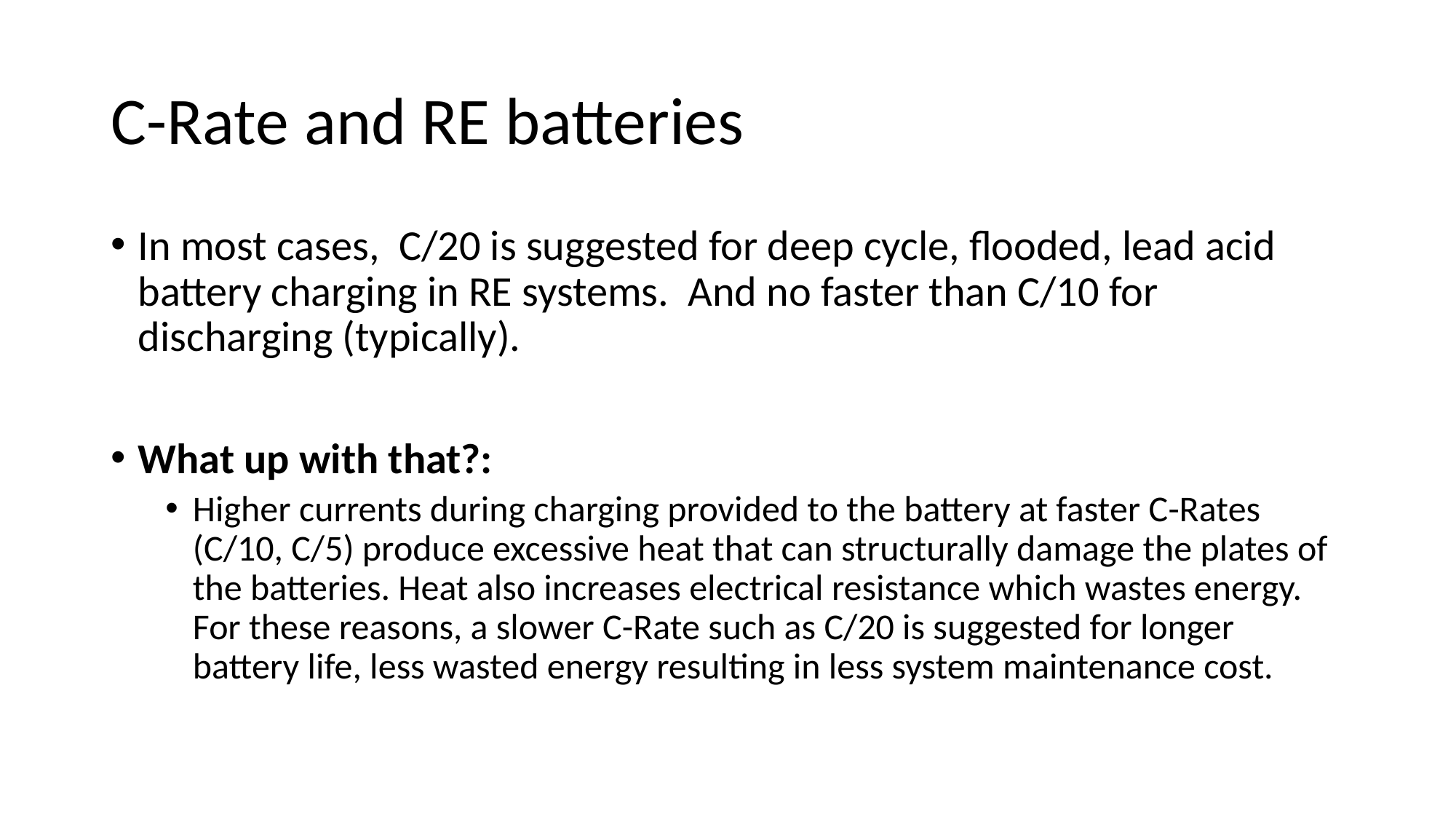

# C-Rate and RE batteries
In most cases,  C/20 is suggested for deep cycle, flooded, lead acid battery charging in RE systems.  And no faster than C/10 for discharging (typically).

What up with that?:
Higher currents during charging provided to the battery at faster C-Rates (C/10, C/5) produce excessive heat that can structurally damage the plates of the batteries. Heat also increases electrical resistance which wastes energy. For these reasons, a slower C-Rate such as C/20 is suggested for longer battery life, less wasted energy resulting in less system maintenance cost.